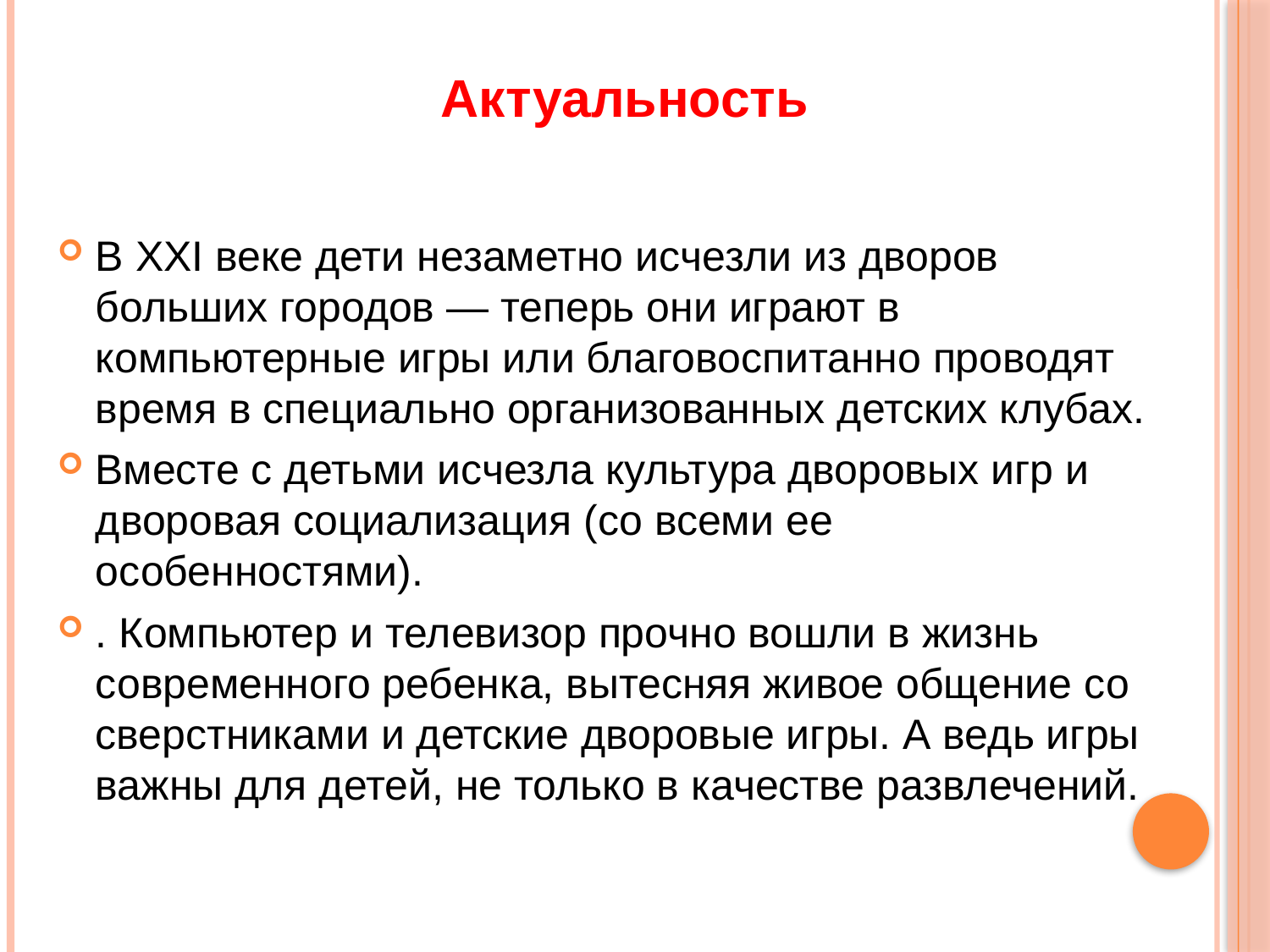

# Актуальность
В XXI веке дети незаметно исчезли из дворов больших городов — теперь они играют в компьютерные игры или благовоспитанно проводят время в специально организованных детских клубах.
Вместе с детьми исчезла культура дворовых игр и дворовая социализация (со всеми ее особенностями).
. Компьютер и телевизор прочно вошли в жизнь современного ребенка, вытесняя живое общение со сверстниками и детские дворовые игры. А ведь игры важны для детей, не только в качестве развлечений.